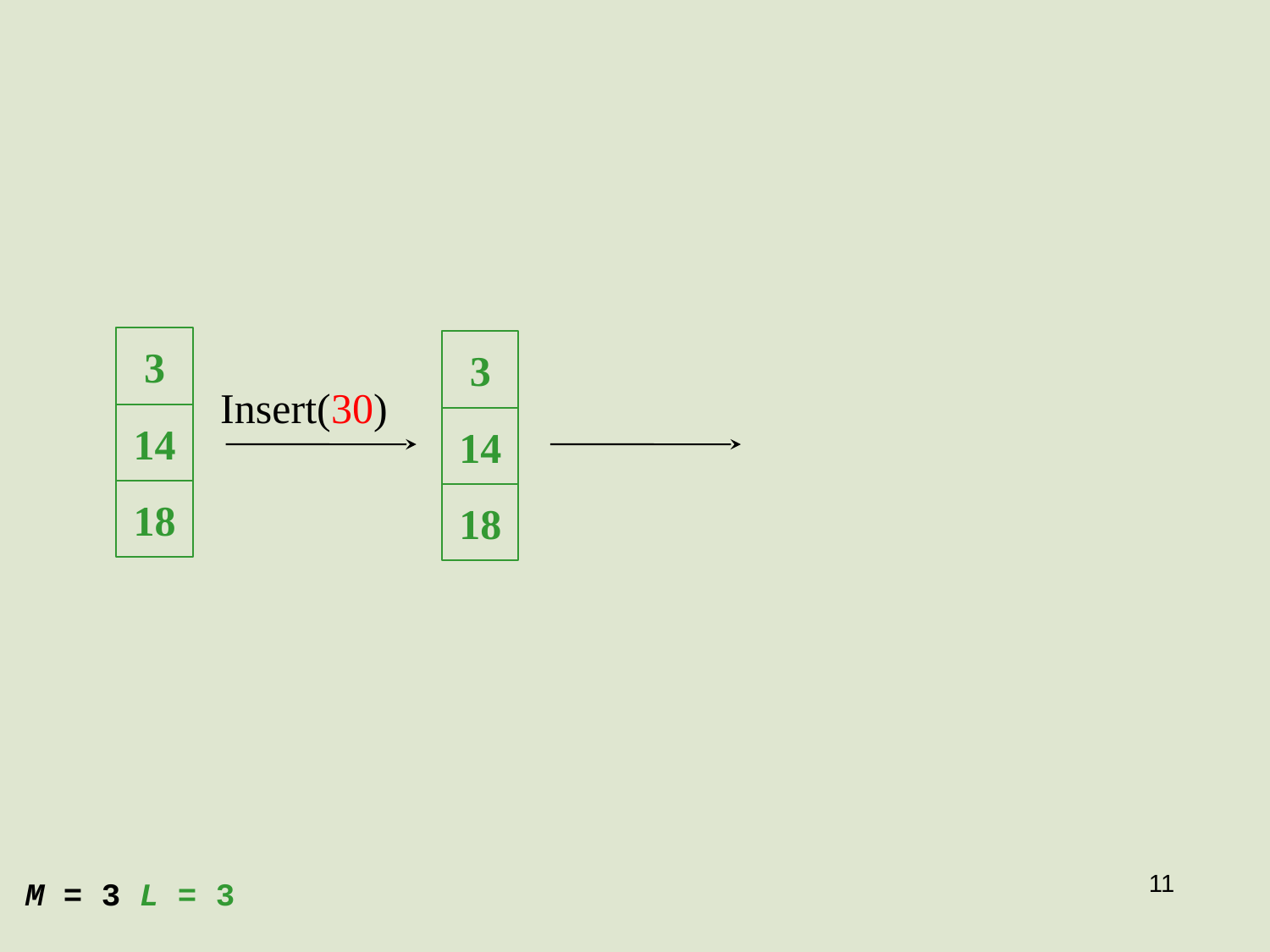

3

3
Insert(30)

14

14

18

18
11
M = 3 L = 3